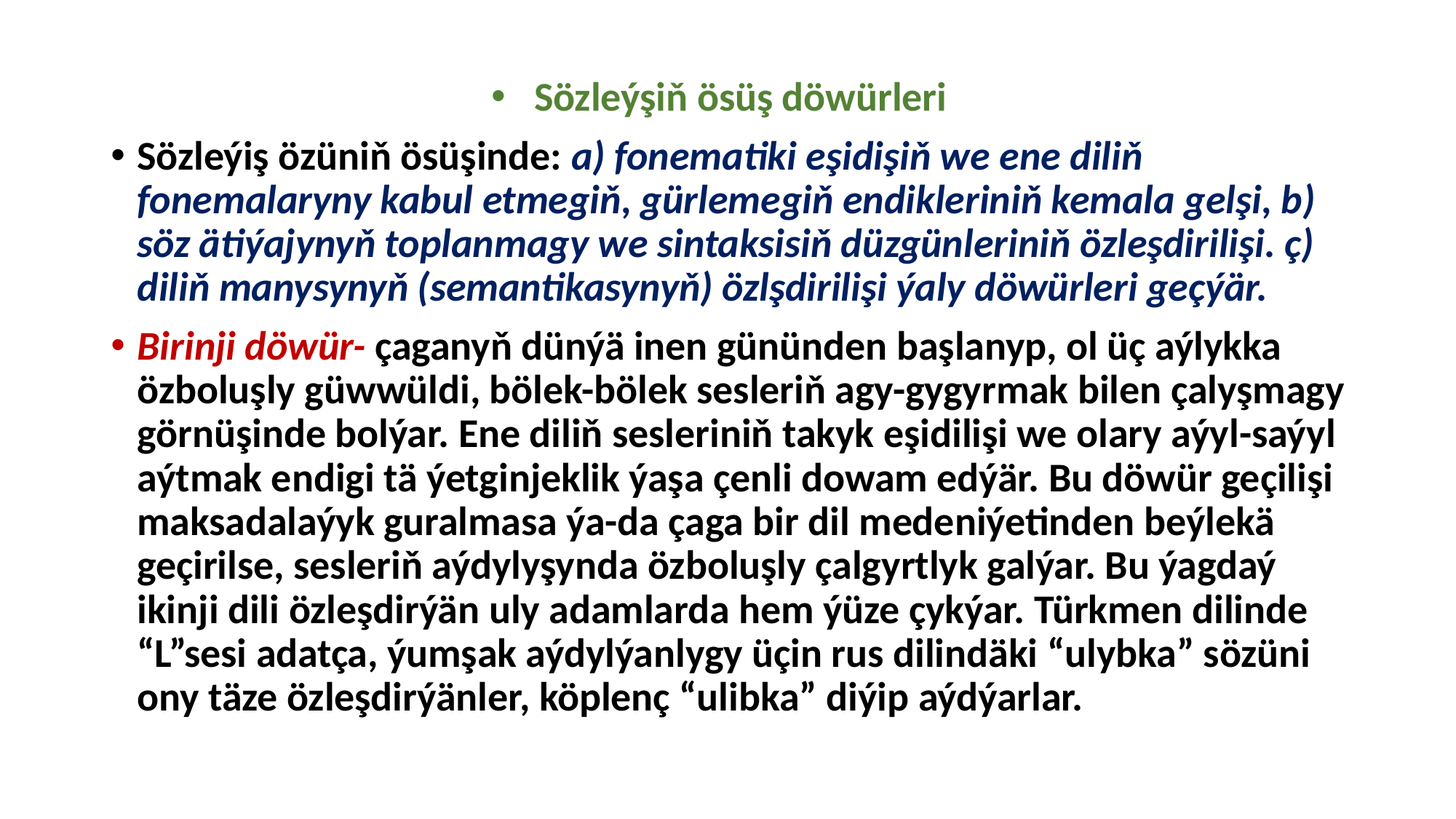

Sözleýşiň ösüş döwürleri
Sözleýiş özüniň ösüşinde: a) fonematiki eşidişiň we ene diliň fonemalaryny kabul etmegiň, gürlemegiň endikleriniň kemala gelşi, b) söz ätiýajynyň toplanmagy we sintaksisiň düzgünleriniň özleşdirilişi. ç) diliň manysynyň (semantikasynyň) özlşdirilişi ýaly döwürleri geçýär.
Birinji döwür- çaganyň dünýä inen gününden başlanyp, ol üç aýlykka özboluşly güwwüldi, bölek-bölek sesleriň agy-gygyrmak bilen çalyşmagy görnüşinde bolýar. Ene diliň sesleriniň takyk eşidilişi we olary aýyl-saýyl aýtmak endigi tä ýetginjeklik ýaşa çenli dowam edýär. Bu döwür geçilişi maksadalaýyk guralmasa ýa-da çaga bir dil medeniýetinden beýlekä geçirilse, sesleriň aýdylyşynda özboluşly çalgyrtlyk galýar. Bu ýagdaý ikinji dili özleşdirýän uly adamlarda hem ýüze çykýar. Türkmen dilinde “L”sesi adatça, ýumşak aýdylýanlygy üçin rus dilindäki “ulybka” sözüni ony täze özleşdirýänler, köplenç “ulibka” diýip aýdýarlar.